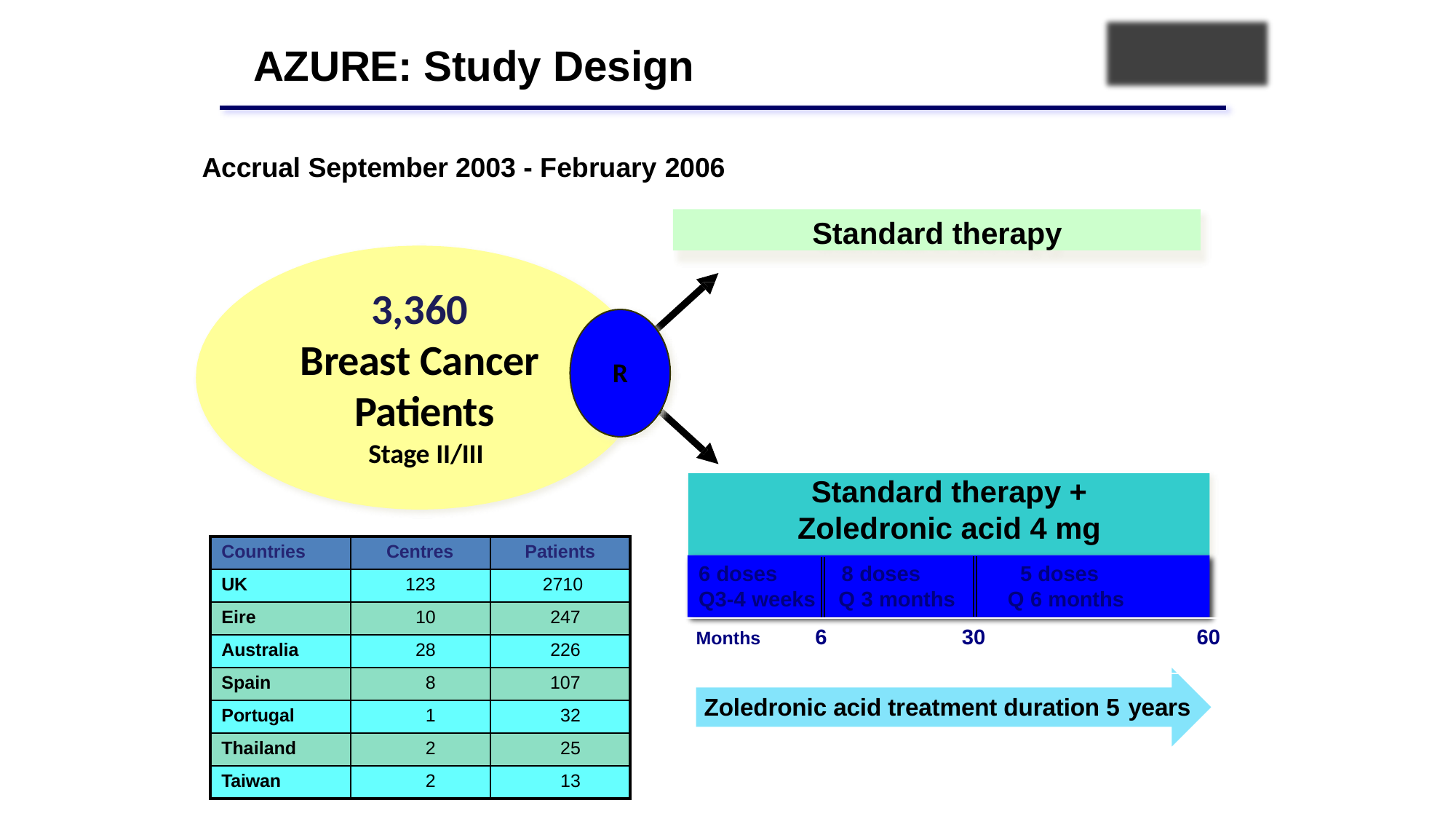

# AZURE: Study Design

Accrual September 2003 - February 2006

Standard therapy

3,360
Breast Cancer  Patients
Stage II/III

R

Standard therapy +  Zoledronic acid 4 mg

| Countries | Centres | Patients |
| --- | --- | --- |
| UK | 123 | 2710 |
| Eire | 10 | 247 |
| Australia | 28 | 226 |
| Spain | 8 | 107 |
| Portugal | 1 | 32 |
| Thailand | 2 | 25 |
| Taiwan | 2 | 13 |

6 doses
Q3-4 weeks
8 doses
Q 3 months
5 doses
Q 6 months

6
30
60
Months

Zoledronic acid treatment duration 5 years